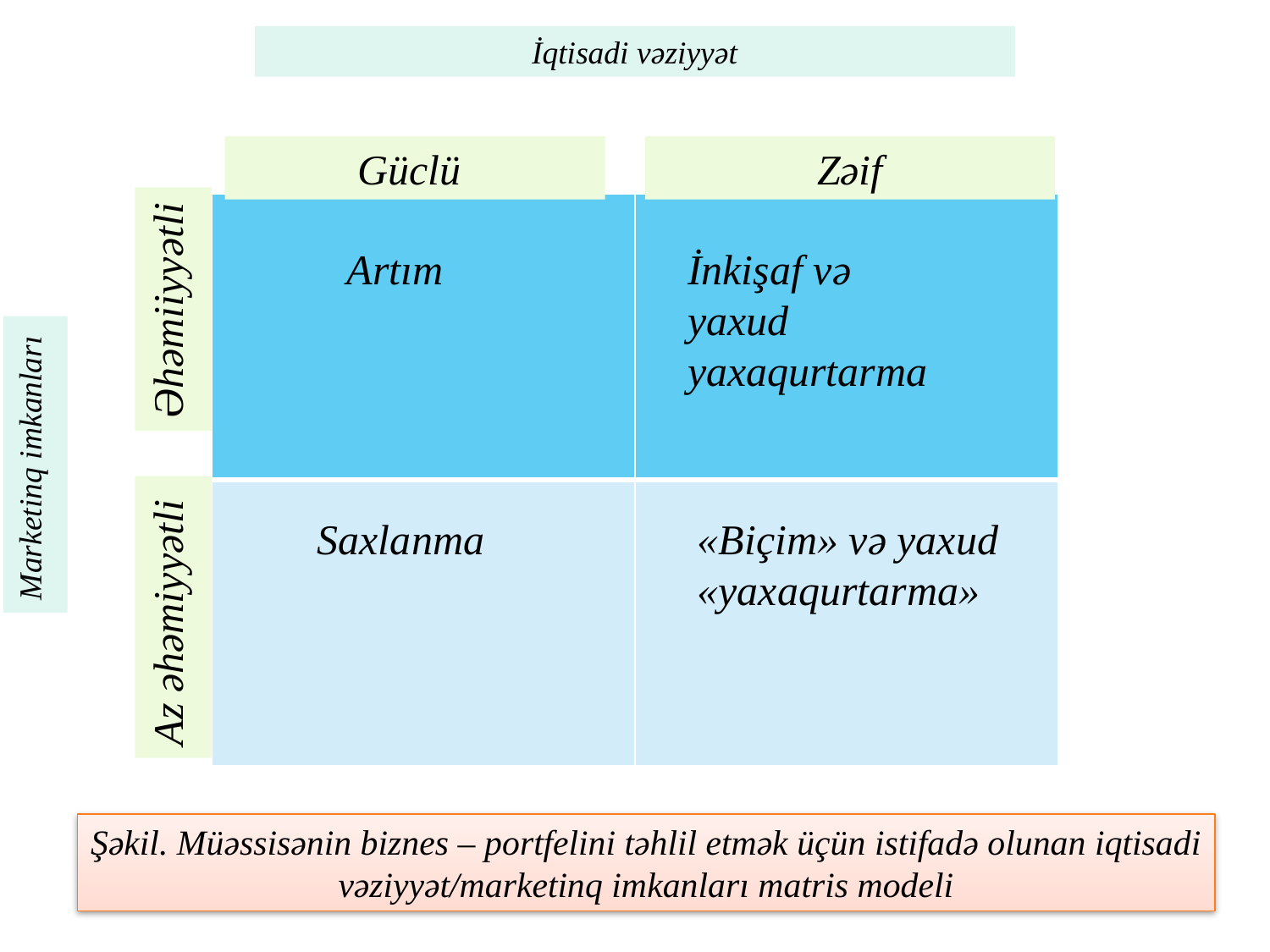

İqtisadi vəziyyət
Güclü
Zəif
Əhəmiiyyətli
|  |  |
| --- | --- |
|  |  |
Artım
İnkişaf və yaxud  yaxaqurtarma
Marketinq imkanları
Az əhəmiyyətli
Saxlanma
«Biçim» və yaxud «yaxaqurtarma»
Şəkil. Müəssisənin biznes – portfelini təhlil etmək üçün istifadə olunan iqtisadi vəziyyət/marketinq imkanları matris modeli